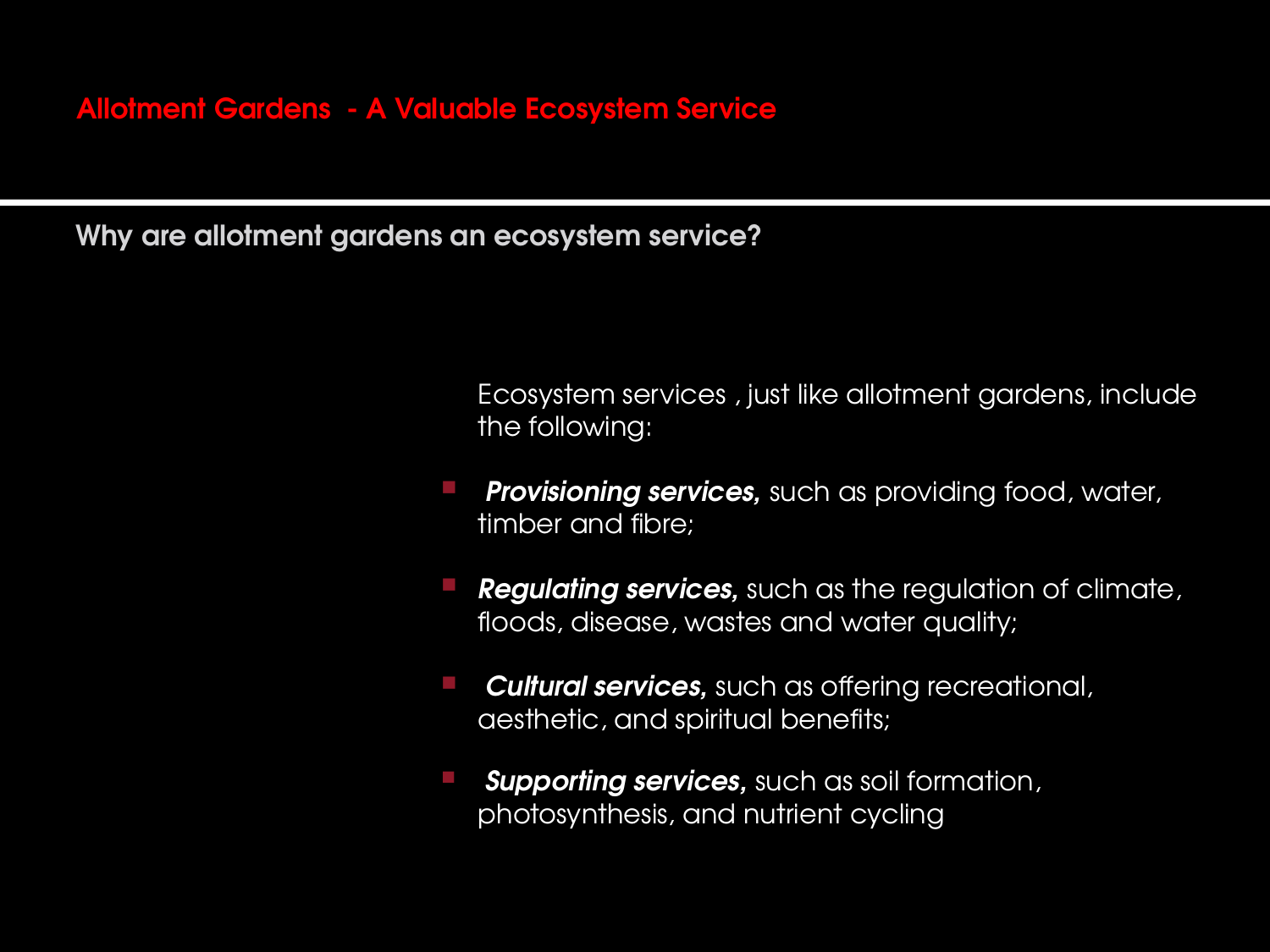

# Allotment Gardens  - A Valuable Ecosystem Service
Why are allotment gardens an ecosystem service?

	Ecosystem services , just like allotment gardens, include the following:

 Provisioning services, such as providing food, water, timber and fibre;

Regulating services, such as the regulation of climate, floods, disease, wastes and water quality;

 Cultural services, such as offering recreational, aesthetic, and spiritual benefits;

 Supporting services, such as soil formation, photosynthesis, and nutrient cycling